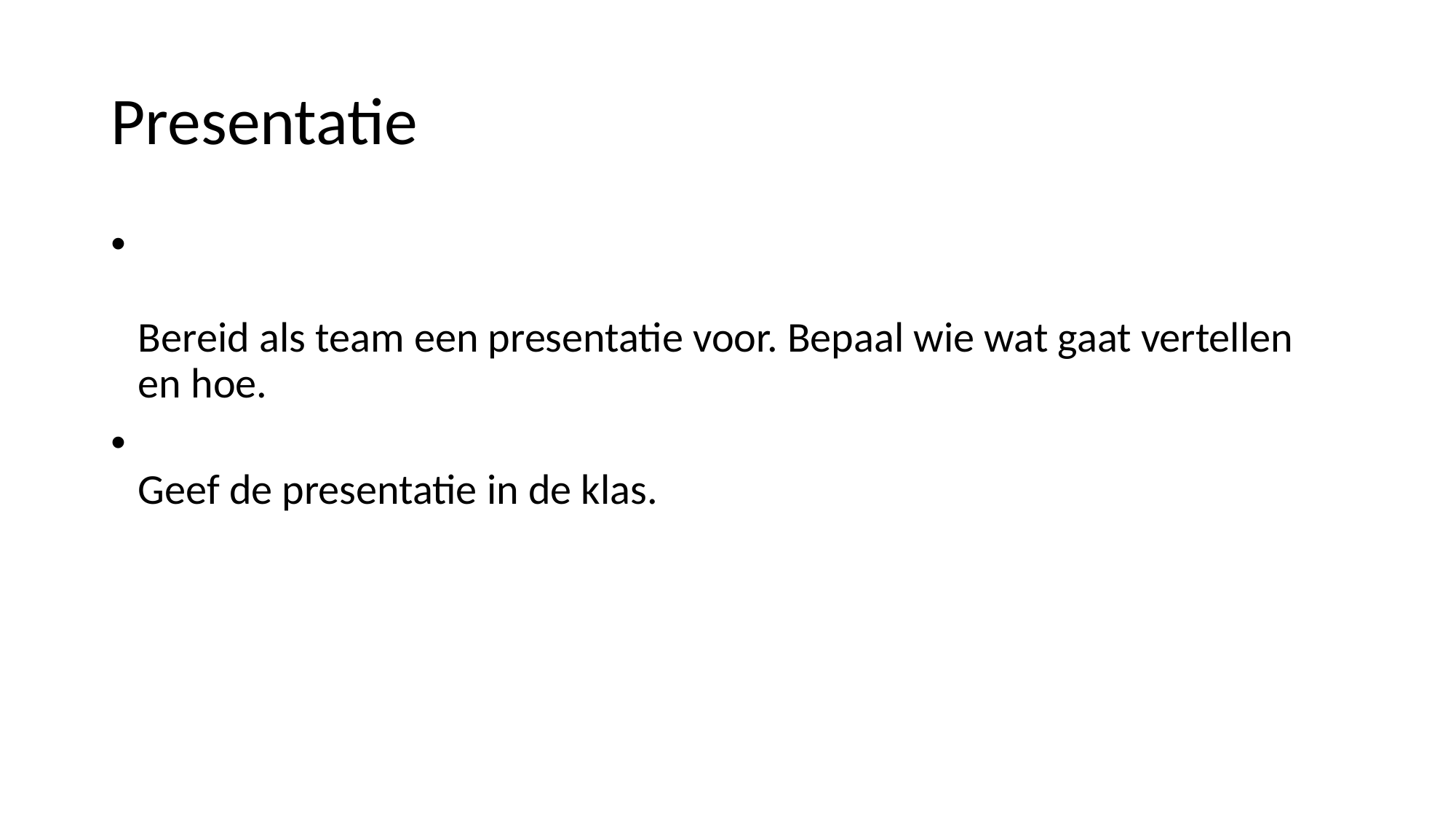

# Presentatie
Bereid als team een presentatie voor. Bepaal wie wat gaat vertellen en hoe.
Geef de presentatie in de klas.